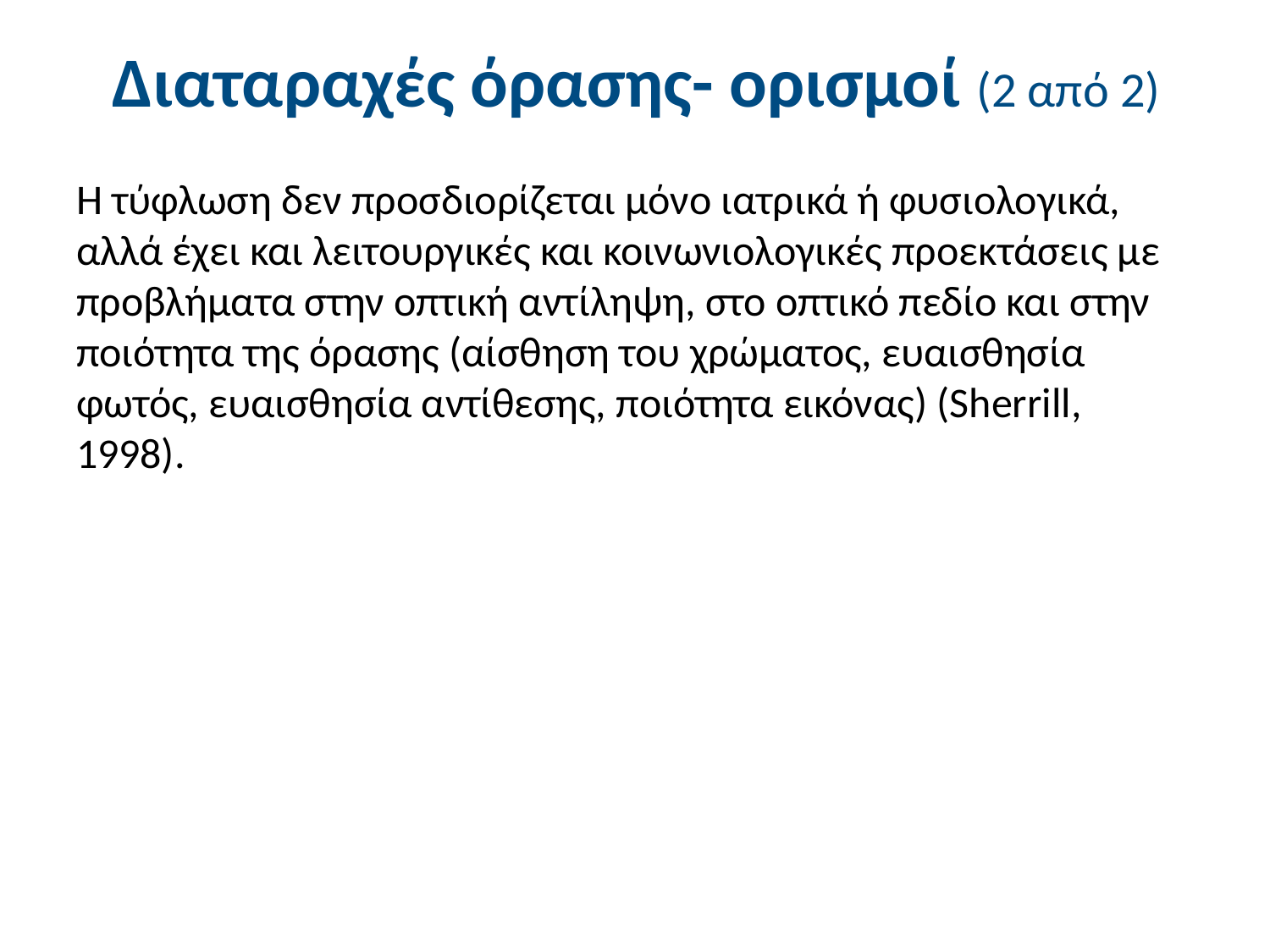

# Διαταραχές όρασης- ορισμοί (2 από 2)
Η τύφλωση δεν προσδιορίζεται μόνο ιατρικά ή φυσιολογικά, αλλά έχει και λειτουργικές και κοινωνιολογικές προεκτάσεις με προβλήματα στην οπτική αντίληψη, στο οπτικό πεδίο και στην ποιότητα της όρασης (αίσθηση του χρώματος, ευαισθησία φωτός, ευαισθησία αντίθεσης, ποιότητα εικόνας) (Sherrill, 1998).